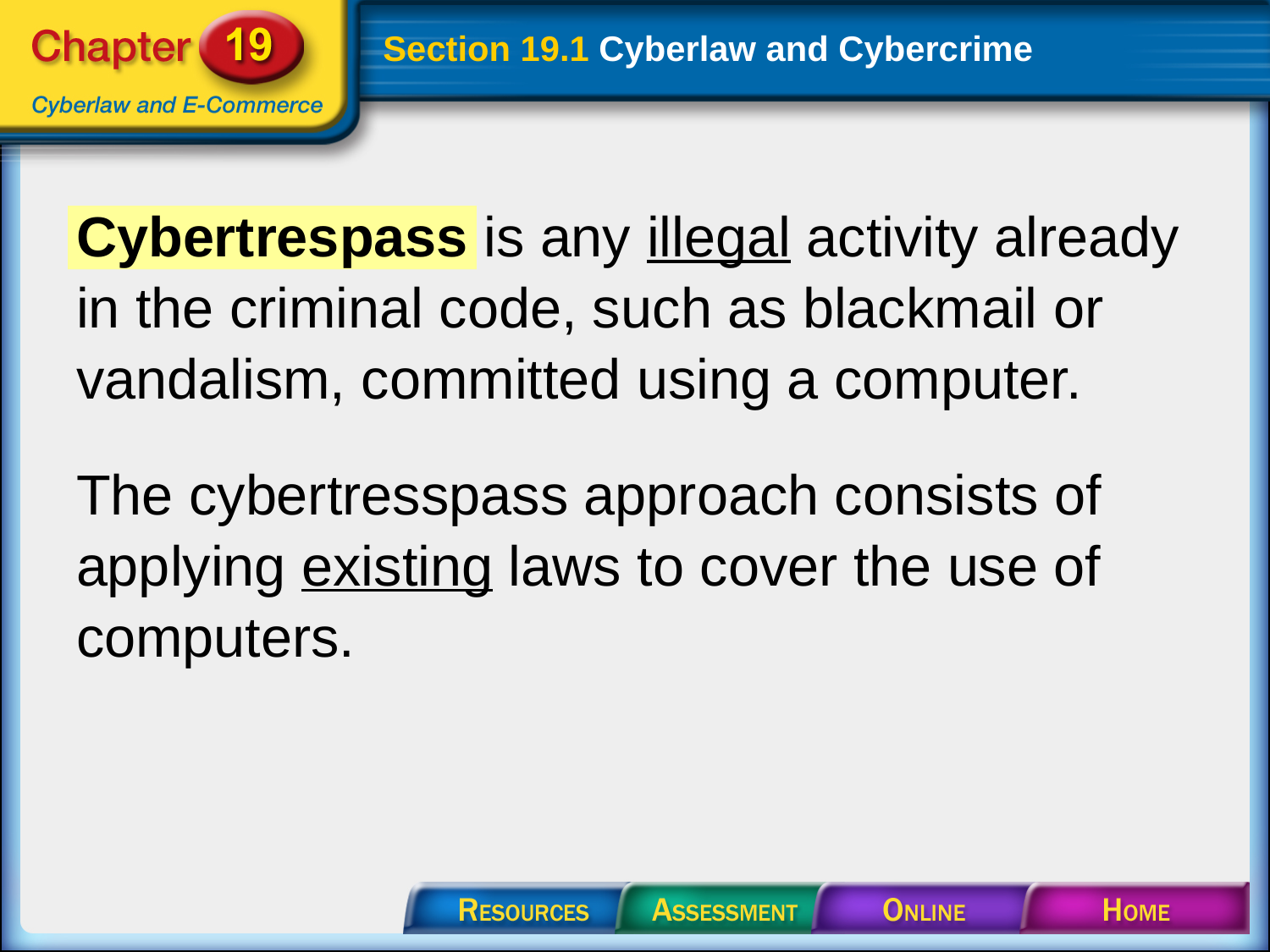

# Section 19.1 Cyberlaw and Cybercrime
Cybertrespass is any illegal activity already in the criminal code, such as blackmail or vandalism, committed using a computer.
The cybertresspass approach consists of applying existing laws to cover the use of computers.